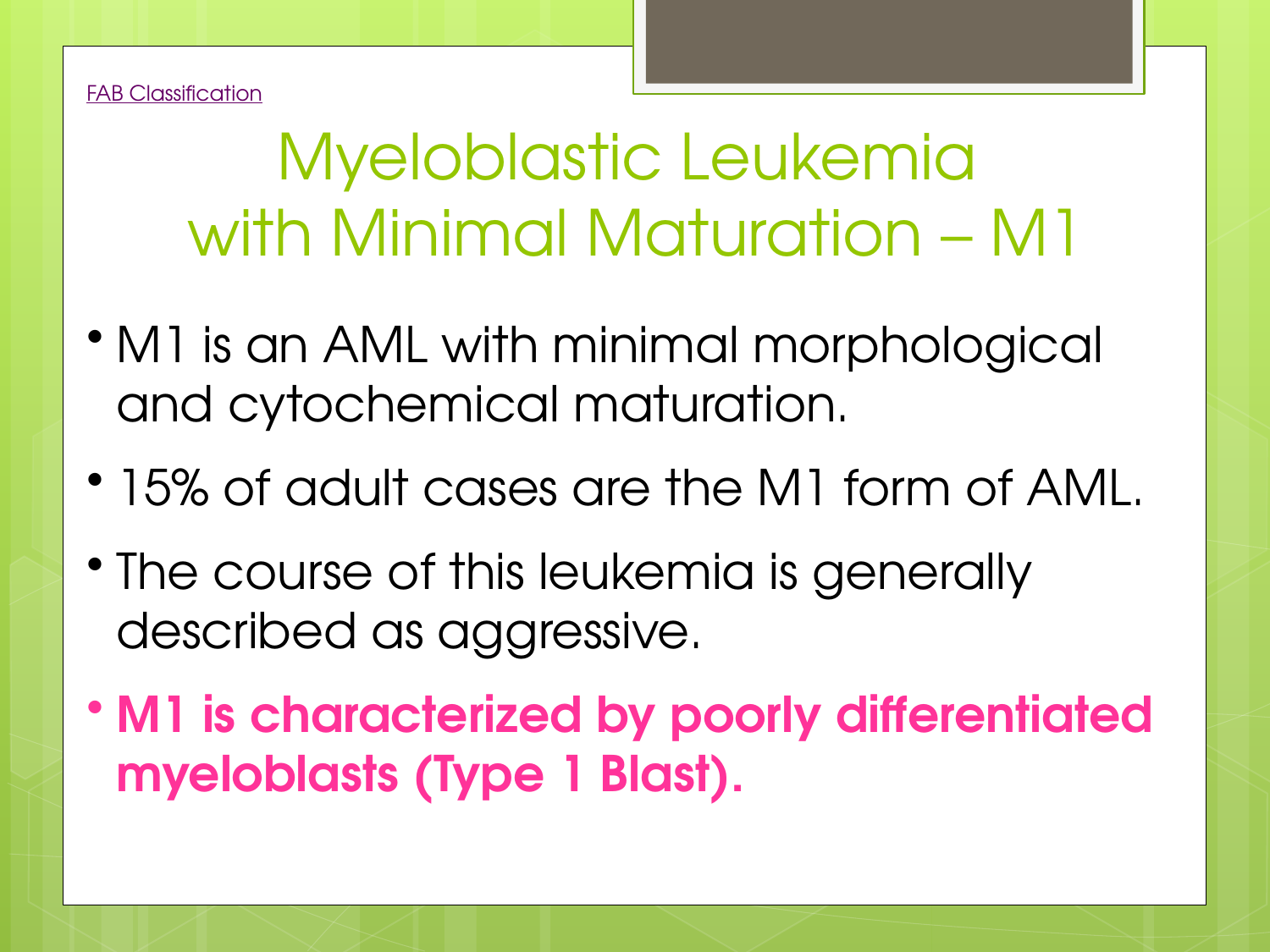

FAB Classification
# Myeloblastic Leukemia with Minimal Maturation – M1
M1 is an AML with minimal morphological and cytochemical maturation.
15% of adult cases are the M1 form of AML.
The course of this leukemia is generally described as aggressive.
M1 is characterized by poorly differentiated myeloblasts (Type 1 Blast).